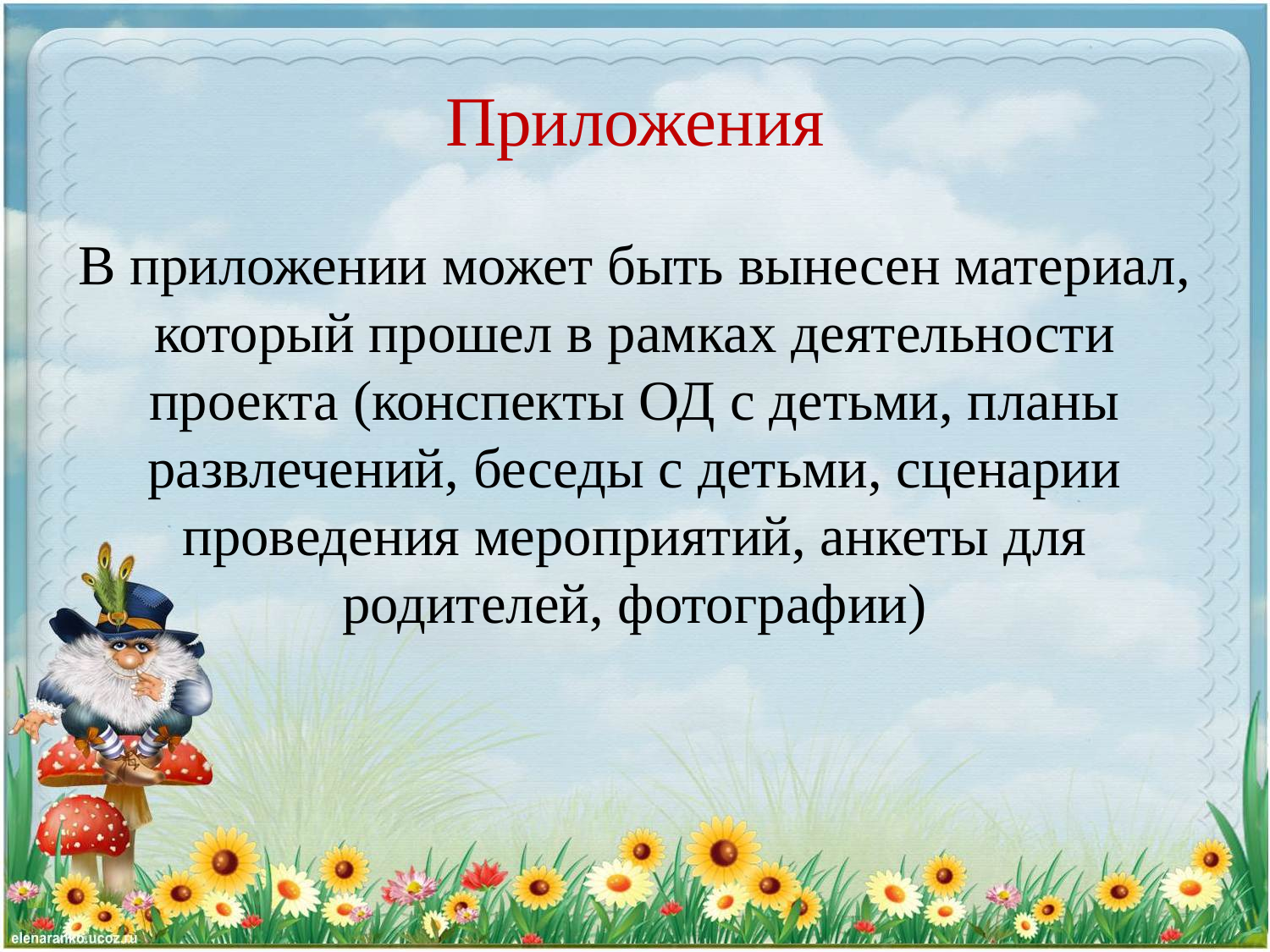

# Приложения
В приложении может быть вынесен материал, который прошел в рамках деятельности проекта (конспекты ОД с детьми, планы развлечений, беседы с детьми, сценарии проведения мероприятий, анкеты для родителей, фотографии)